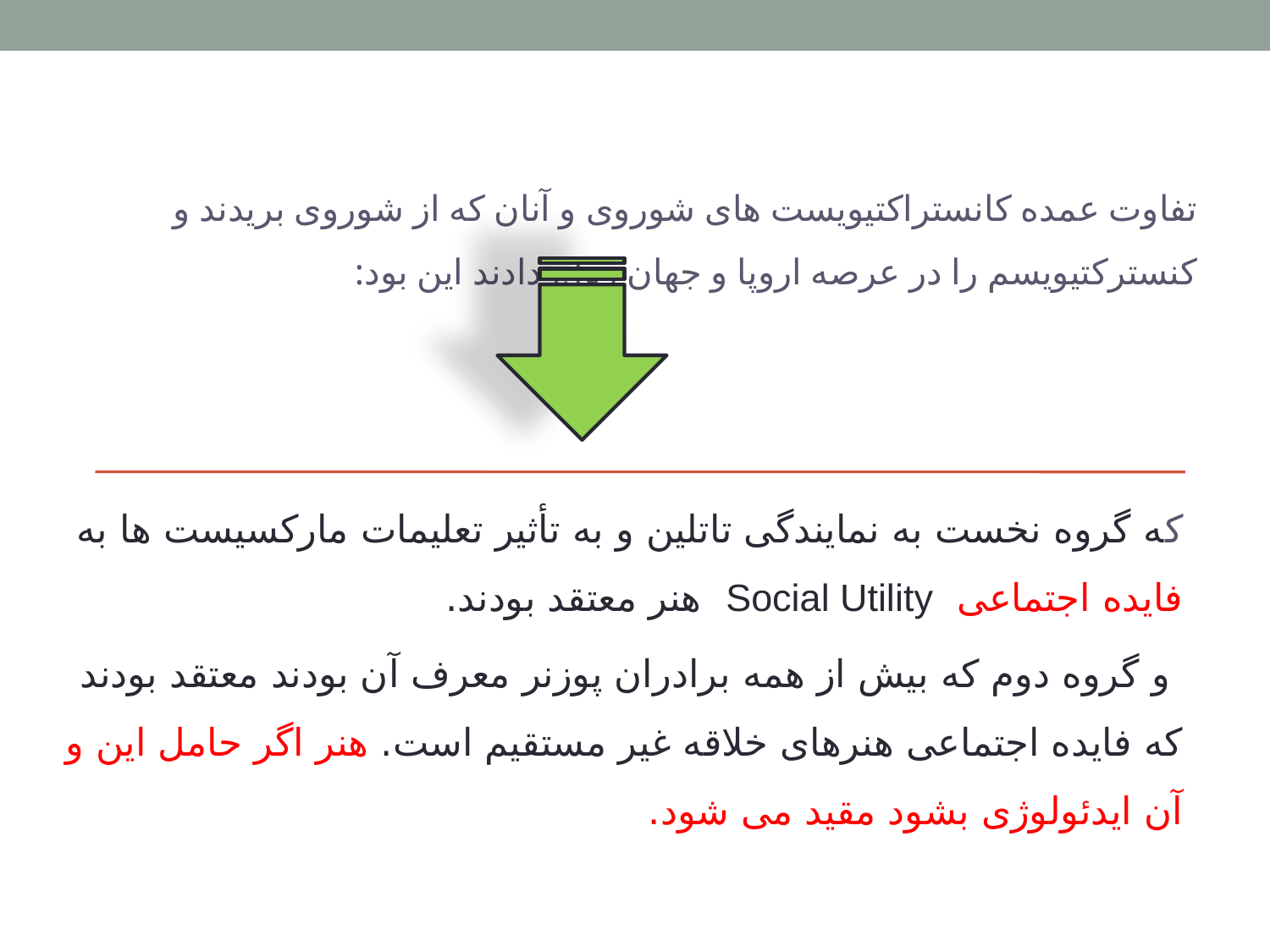

تفاوت عمده کانستراکتیویست های شوروی و آنان که از شوروی بریدند و کنسترکتیویسم را در عرصه اروپا و جهان رواج دادند این بود:

که گروه نخست به نمایندگی تاتلین و به تأثیر تعلیمات مارکسیست ها به فایده اجتماعی  Social Utility  هنر معتقد بودند.
 و گروه دوم که بیش از همه برادران پوزنر معرف آن بودند معتقد بودند که فایده اجتماعی هنرهای خلاقه غیر مستقیم است. هنر اگر حامل این و آن ایدئولوژی بشود مقید می شود.